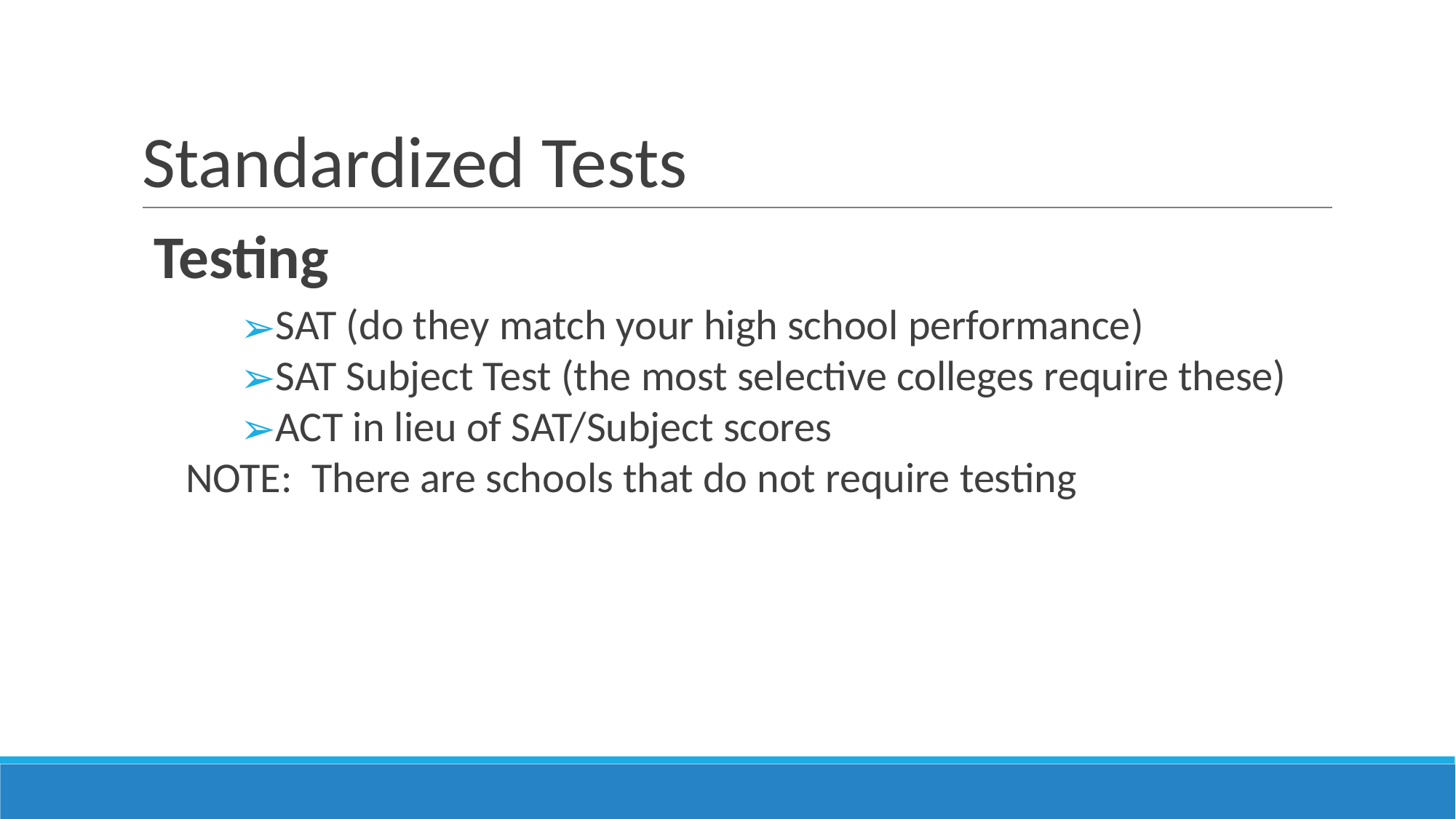

# Standardized Tests
Testing
SAT (do they match your high school performance)
SAT Subject Test (the most selective colleges require these)
ACT in lieu of SAT/Subject scores
NOTE:  There are schools that do not require testing